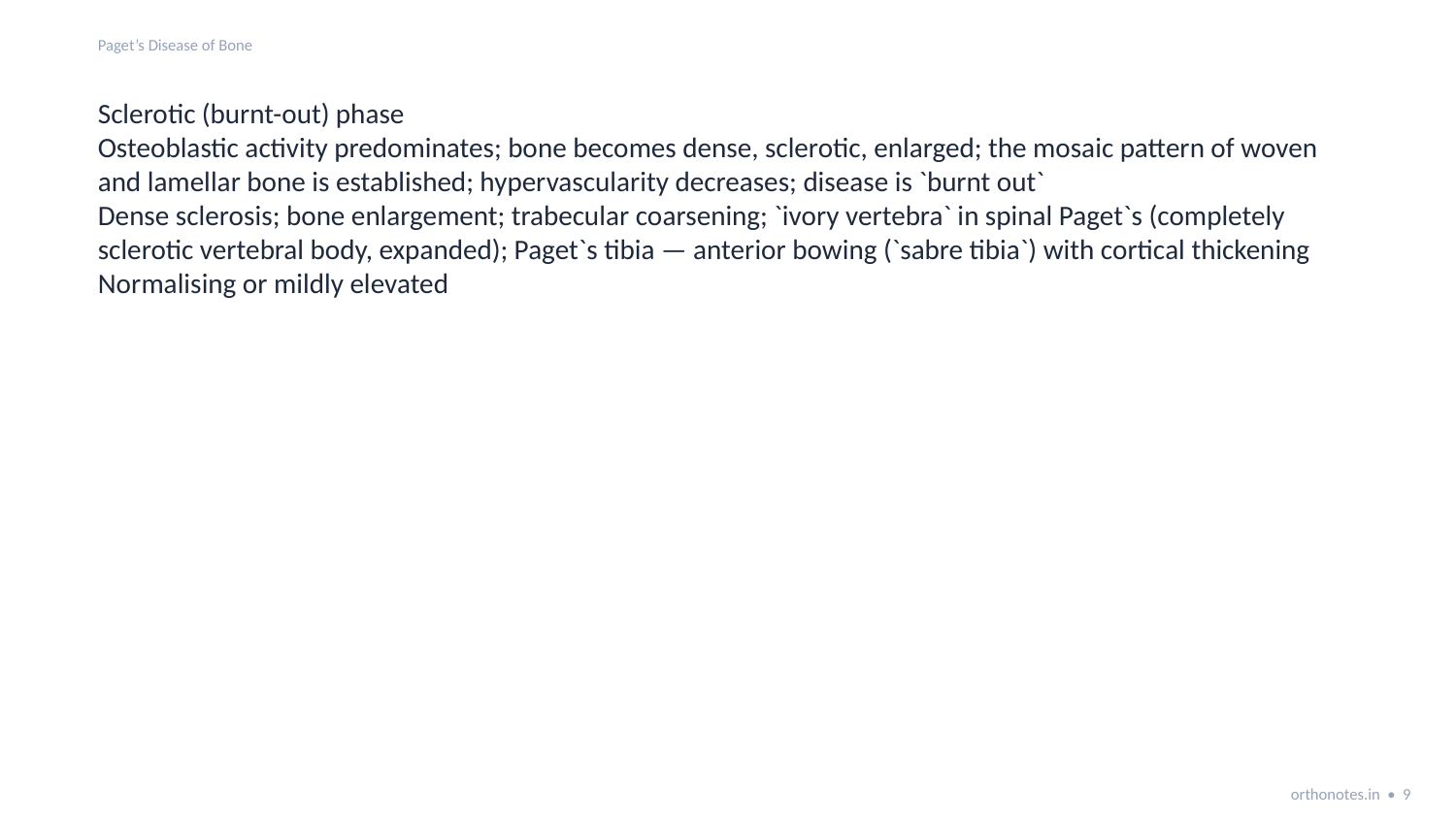

Paget’s Disease of Bone
Sclerotic (burnt-out) phase
Osteoblastic activity predominates; bone becomes dense, sclerotic, enlarged; the mosaic pattern of woven and lamellar bone is established; hypervascularity decreases; disease is `burnt out`
Dense sclerosis; bone enlargement; trabecular coarsening; `ivory vertebra` in spinal Paget`s (completely sclerotic vertebral body, expanded); Paget`s tibia — anterior bowing (`sabre tibia`) with cortical thickening
Normalising or mildly elevated
orthonotes.in  •  9